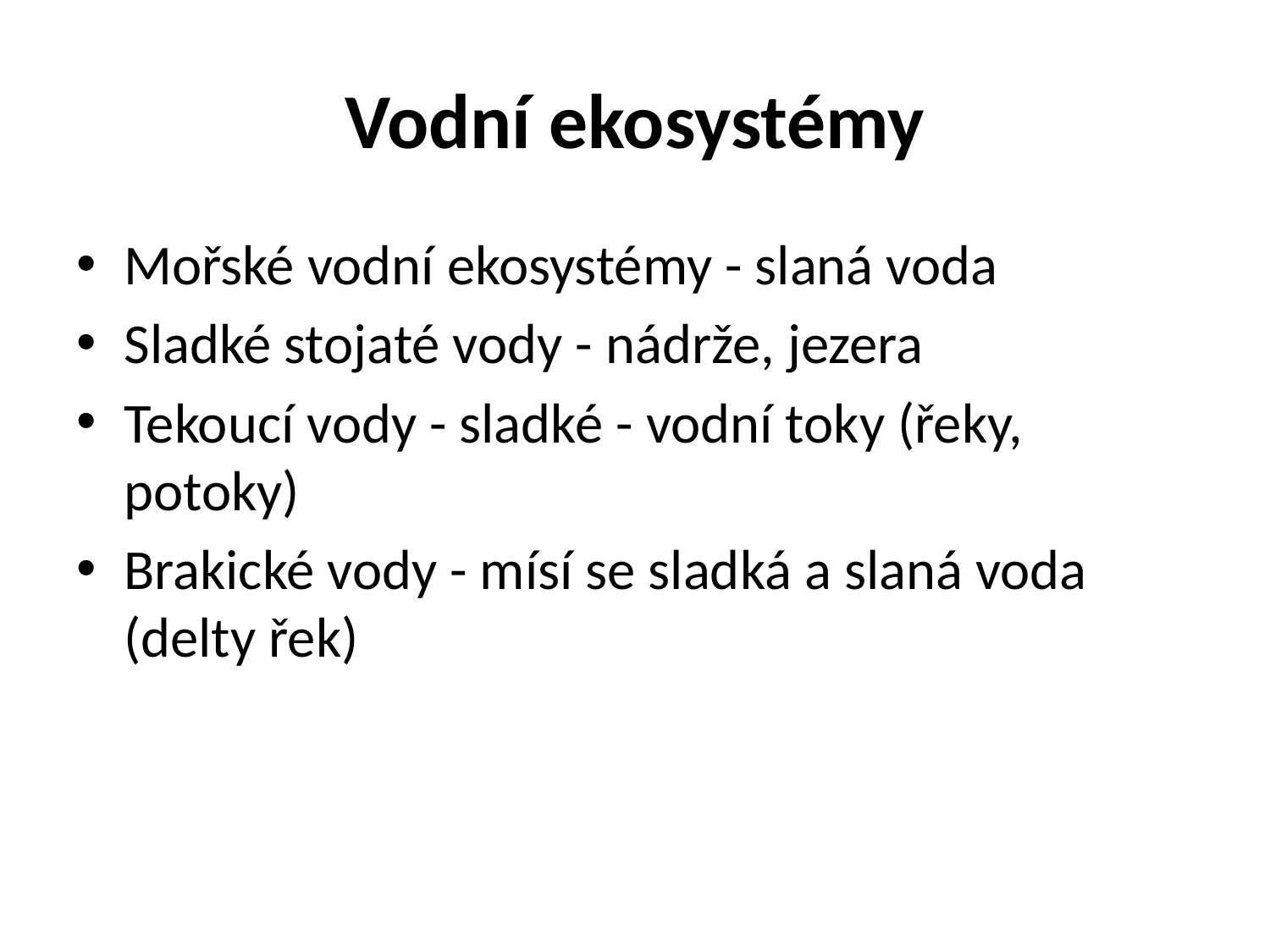

# Vodní ekosystémy
Mořské vodní ekosystémy - slaná voda
Sladké stojaté vody - nádrže, jezera
Tekoucí vody - sladké - vodní toky (řeky, potoky)
Brakické vody - mísí se sladká a slaná voda (delty řek)